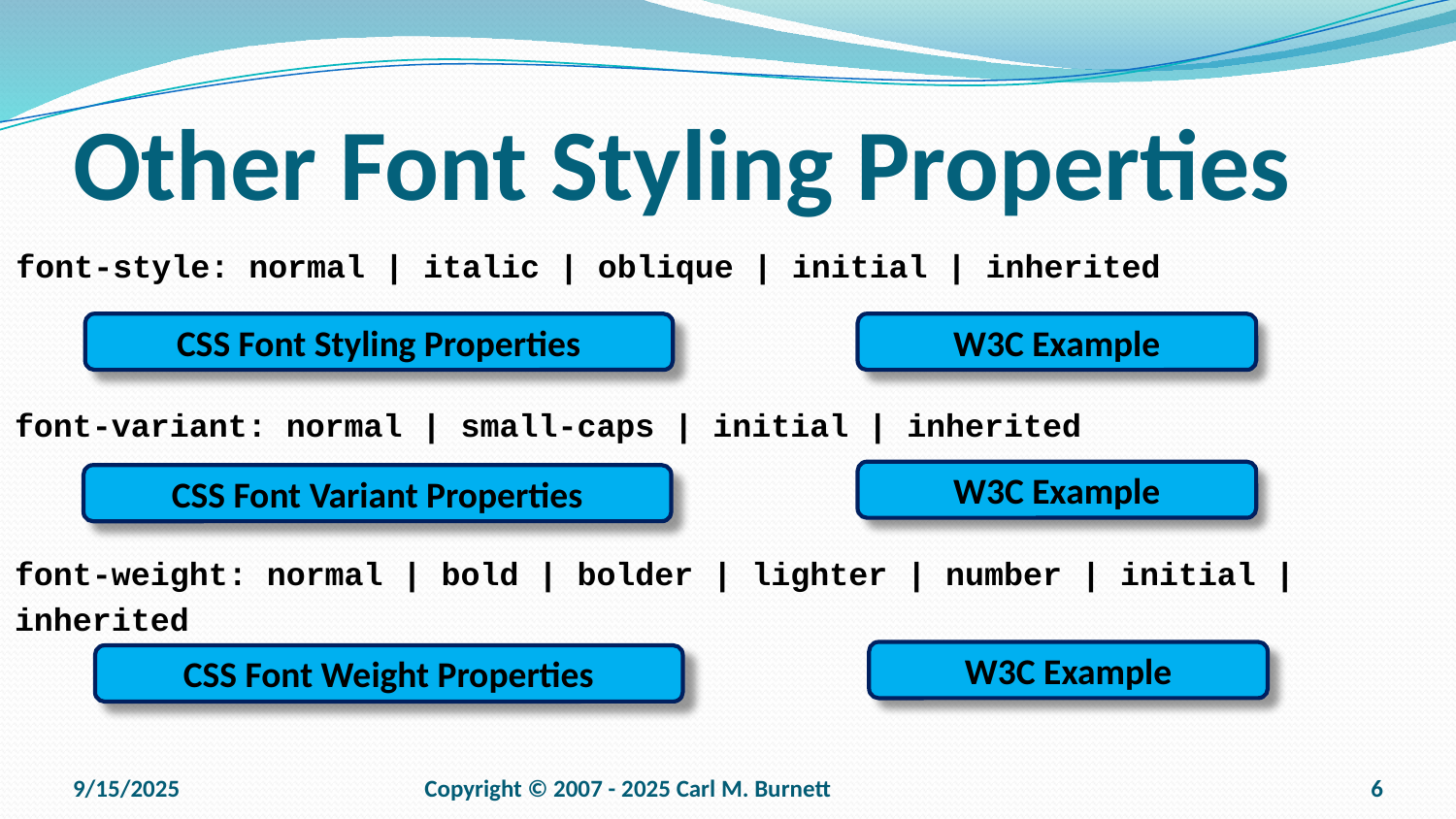

# Other Font Styling Properties
font-style: normal | italic | oblique | initial | inherited
CSS Font Styling Properties
W3C Example
W3C Example
W3C Example
font-variant: normal | small-caps | initial | inherited
CSS Font Variant Properties
font-weight: normal | bold | bolder | lighter | number | initial |
inherited
CSS Font Weight Properties
9/15/2025
Copyright © 2007 - 2025 Carl M. Burnett
6